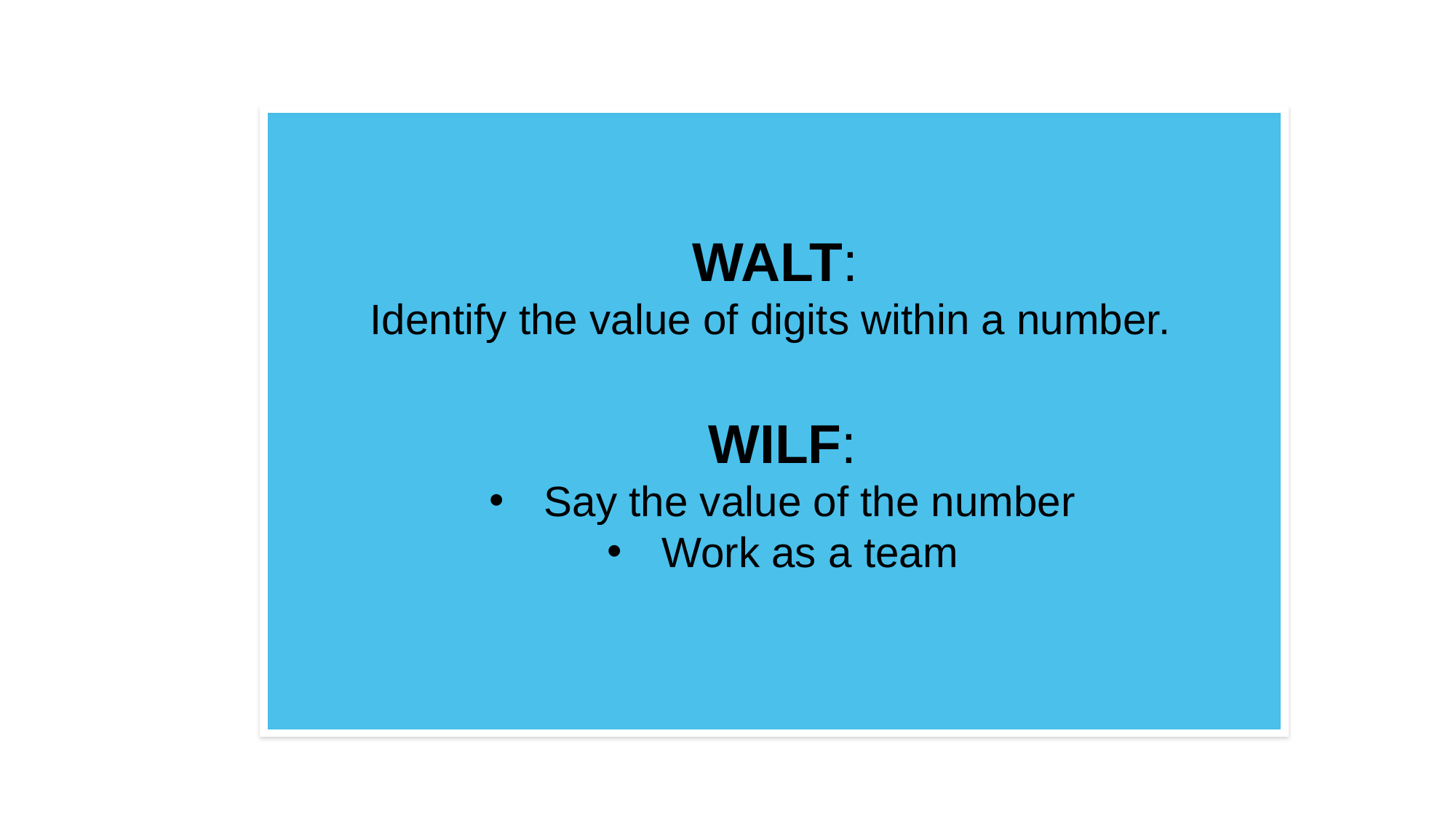

WALT:
Identify the value of digits within a number.

WILF:
Say the value of the number
Work as a team